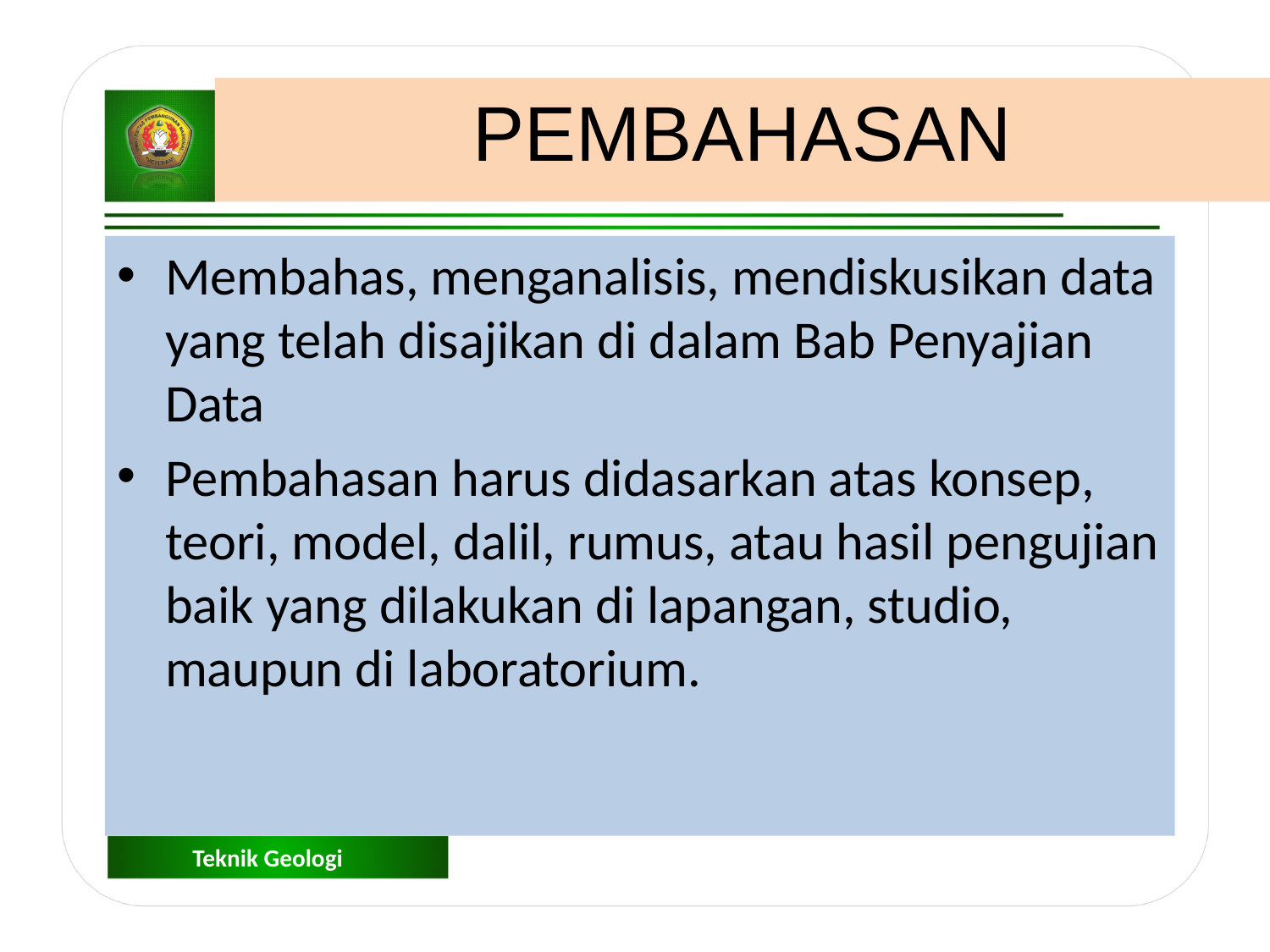

PEMBAHASAN
Membahas, menganalisis, mendiskusikan data yang telah disajikan di dalam Bab Penyajian Data
Pembahasan harus didasarkan atas konsep, teori, model, dalil, rumus, atau hasil pengujian baik yang dilakukan di lapangan, studio, maupun di laboratorium.
Teknik Geologi